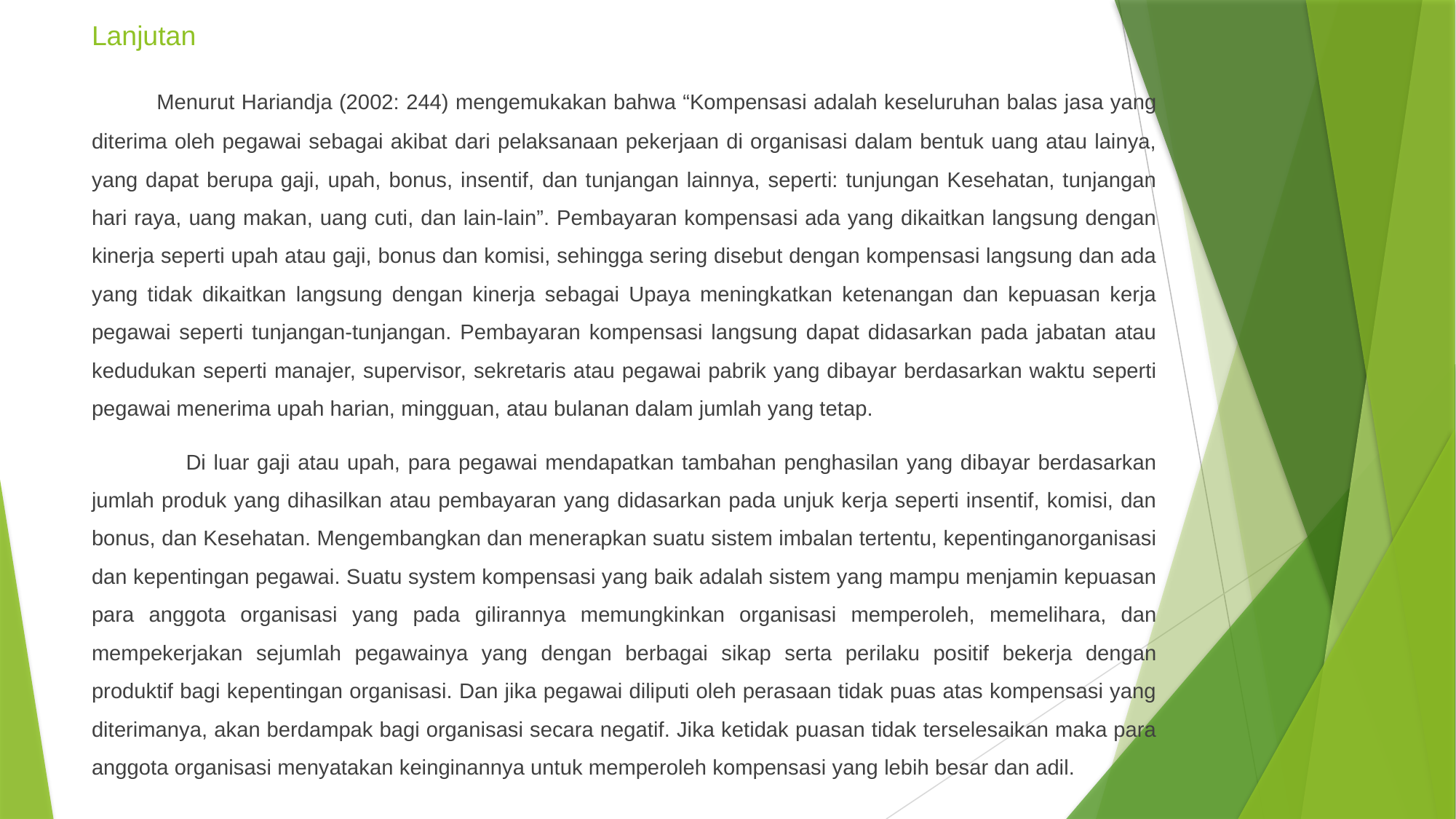

# Lanjutan
        Menurut Hariandja (2002: 244) mengemukakan bahwa “Kompensasi adalah keseluruhan balas jasa yang diterima oleh pegawai sebagai akibat dari pelaksanaan pekerjaan di organisasi dalam bentuk uang atau lainya, yang dapat berupa gaji, upah, bonus, insentif, dan tunjangan lainnya, seperti: tunjungan Kesehatan, tunjangan hari raya, uang makan, uang cuti, dan lain-lain”. Pembayaran kompensasi ada yang dikaitkan langsung dengan kinerja seperti upah atau gaji, bonus dan komisi, sehingga sering disebut dengan kompensasi langsung dan ada yang tidak dikaitkan langsung dengan kinerja sebagai Upaya meningkatkan ketenangan dan kepuasan kerja pegawai seperti tunjangan-tunjangan. Pembayaran kompensasi langsung dapat didasarkan pada jabatan atau kedudukan seperti manajer, supervisor, sekretaris atau pegawai pabrik yang dibayar berdasarkan waktu seperti pegawai menerima upah harian, mingguan, atau bulanan dalam jumlah yang tetap.
            Di luar gaji atau upah, para pegawai mendapatkan tambahan penghasilan yang dibayar berdasarkan jumlah produk yang dihasilkan atau pembayaran yang didasarkan pada unjuk kerja seperti insentif, komisi, dan bonus, dan Kesehatan. Mengembangkan dan menerapkan suatu sistem imbalan tertentu, kepentinganorganisasi dan kepentingan pegawai. Suatu system kompensasi yang baik adalah sistem yang mampu menjamin kepuasan para anggota organisasi yang pada gilirannya memungkinkan organisasi memperoleh, memelihara, dan mempekerjakan sejumlah pegawainya yang dengan berbagai sikap serta perilaku positif bekerja dengan produktif bagi kepentingan organisasi. Dan jika pegawai diliputi oleh perasaan tidak puas atas kompensasi yang diterimanya, akan berdampak bagi organisasi secara negatif. Jika ketidak puasan tidak terselesaikan maka para anggota organisasi menyatakan keinginannya untuk memperoleh kompensasi yang lebih besar dan adil.